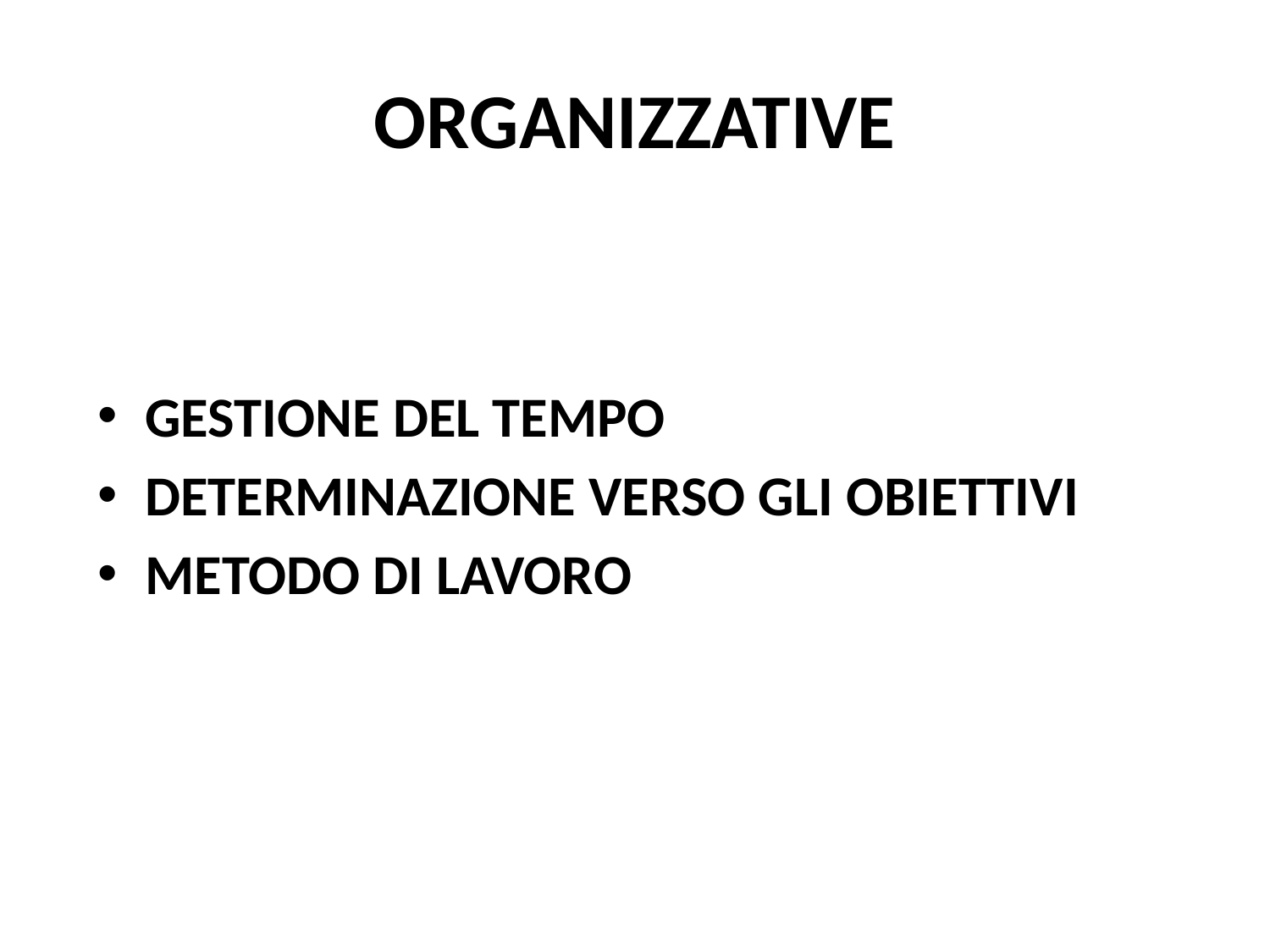

# ORGANIZZATIVE

GESTIONE DEL TEMPO
DETERMINAZIONE VERSO GLI OBIETTIVI
METODO DI LAVORO